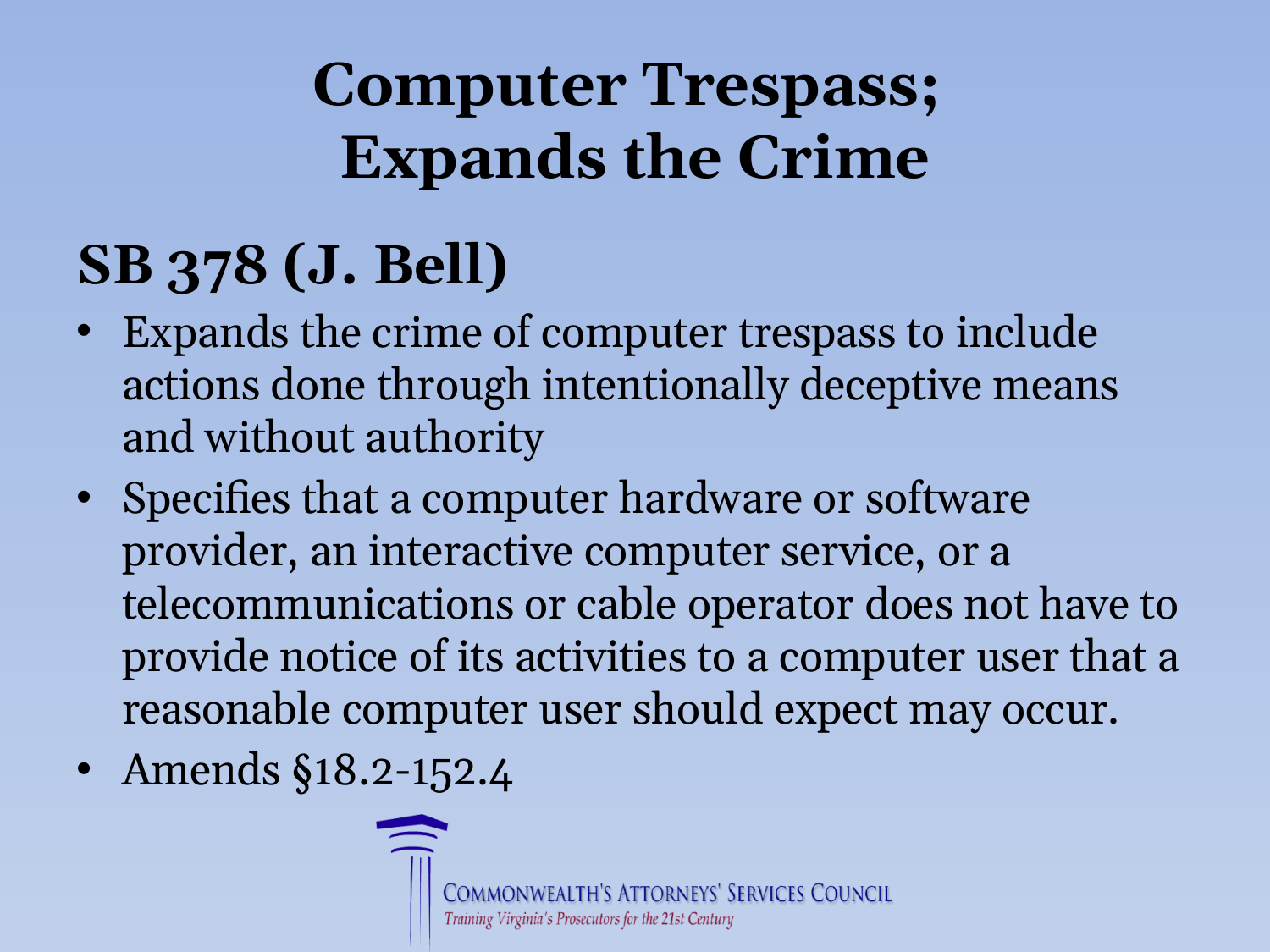

# Computer Trespass; Expands the Crime
SB 378 (J. Bell)
Expands the crime of computer trespass to include actions done through intentionally deceptive means and without authority
Specifies that a computer hardware or software provider, an interactive computer service, or a telecommunications or cable operator does not have to provide notice of its activities to a computer user that a reasonable computer user should expect may occur.
Amends §18.2-152.4